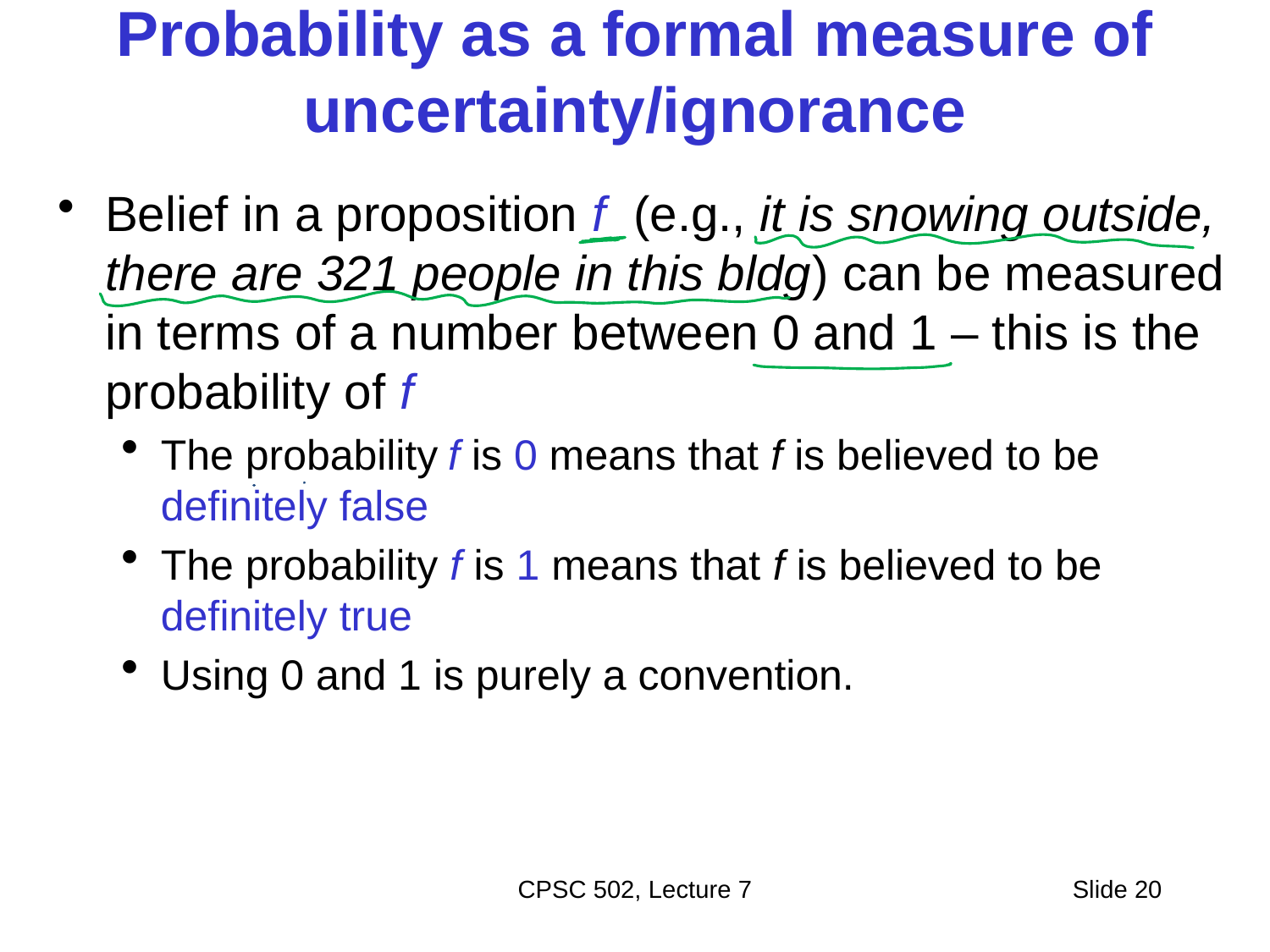

# Probability as a formal measure of uncertainty/ignorance
Belief in a proposition f  (e.g., it is snowing outside, there are 321 people in this bldg) can be measured in terms of a number between 0 and 1 – this is the probability of f
The probability f is 0 means that f is believed to be definitely false
The probability f is 1 means that f is believed to be definitely true
Using 0 and 1 is purely a convention.

CPSC 502, Lecture 7
Slide 20